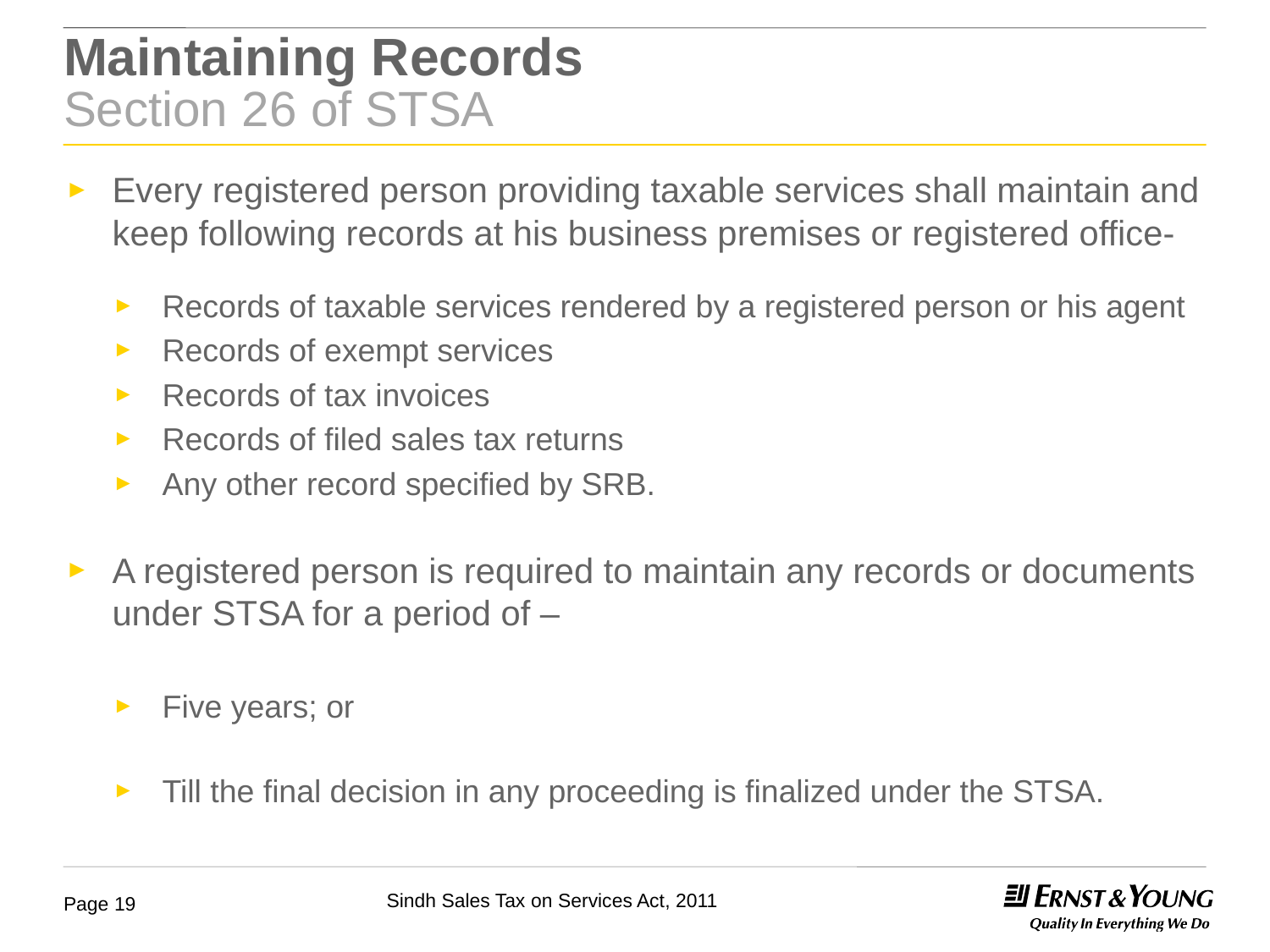

# Maintaining Records Section 26 of STSA

Every registered person providing taxable services shall maintain and keep following records at his business premises or registered office-

Records of taxable services rendered by a registered person or his agent
Records of exempt services
Records of tax invoices
Records of filed sales tax returns
Any other record specified by SRB.

A registered person is required to maintain any records or documents under STSA for a period of –

Five years; or

Till the final decision in any proceeding is finalized under the STSA.